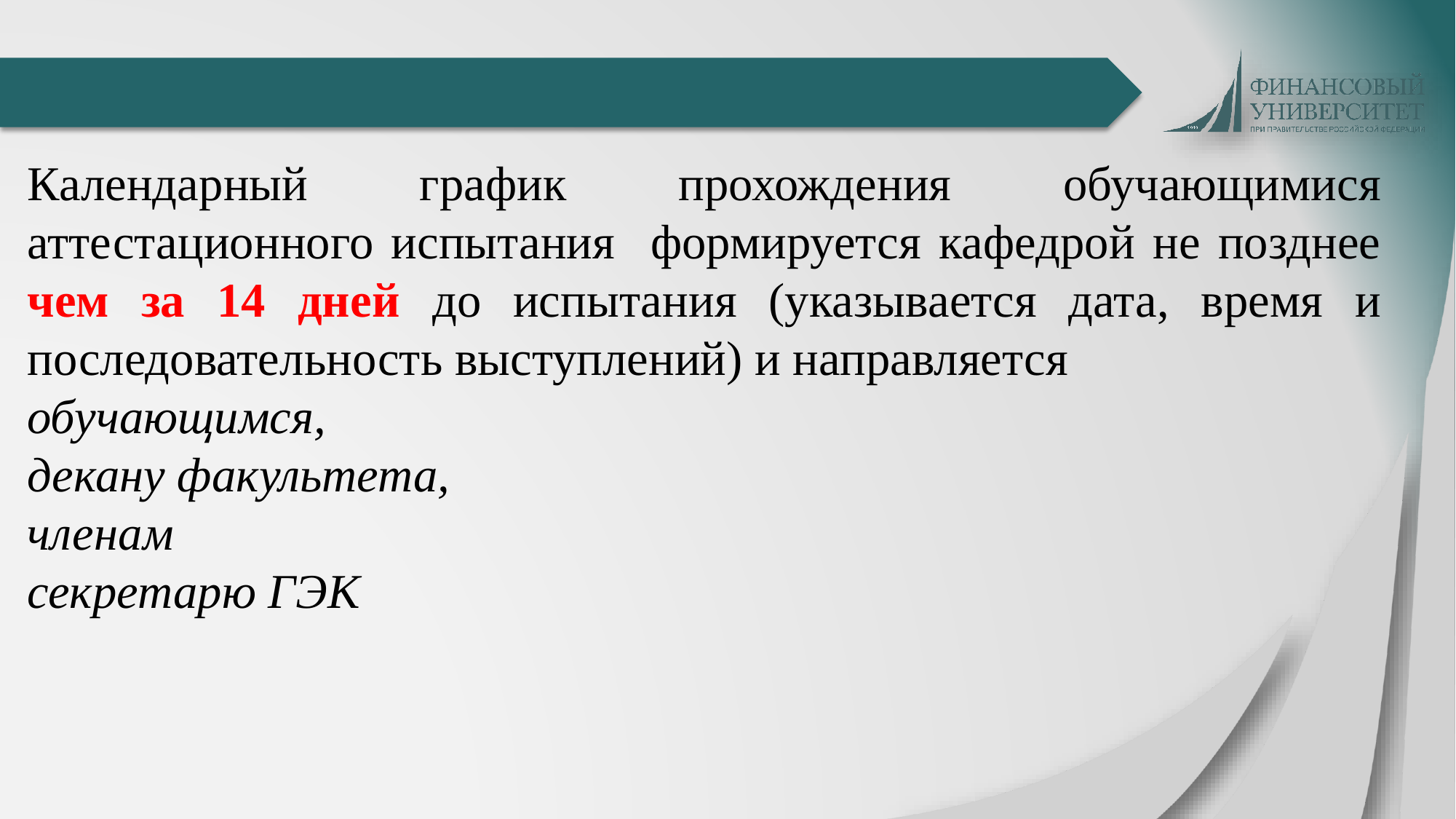

Календарный график прохождения обучающимися аттестационного испытания  формируется кафедрой не позднее чем за 14 дней до испытания (указывается дата, время и последовательность выступлений) и направляется
обучающимся,
декану факультета,
членам
секретарю ГЭК